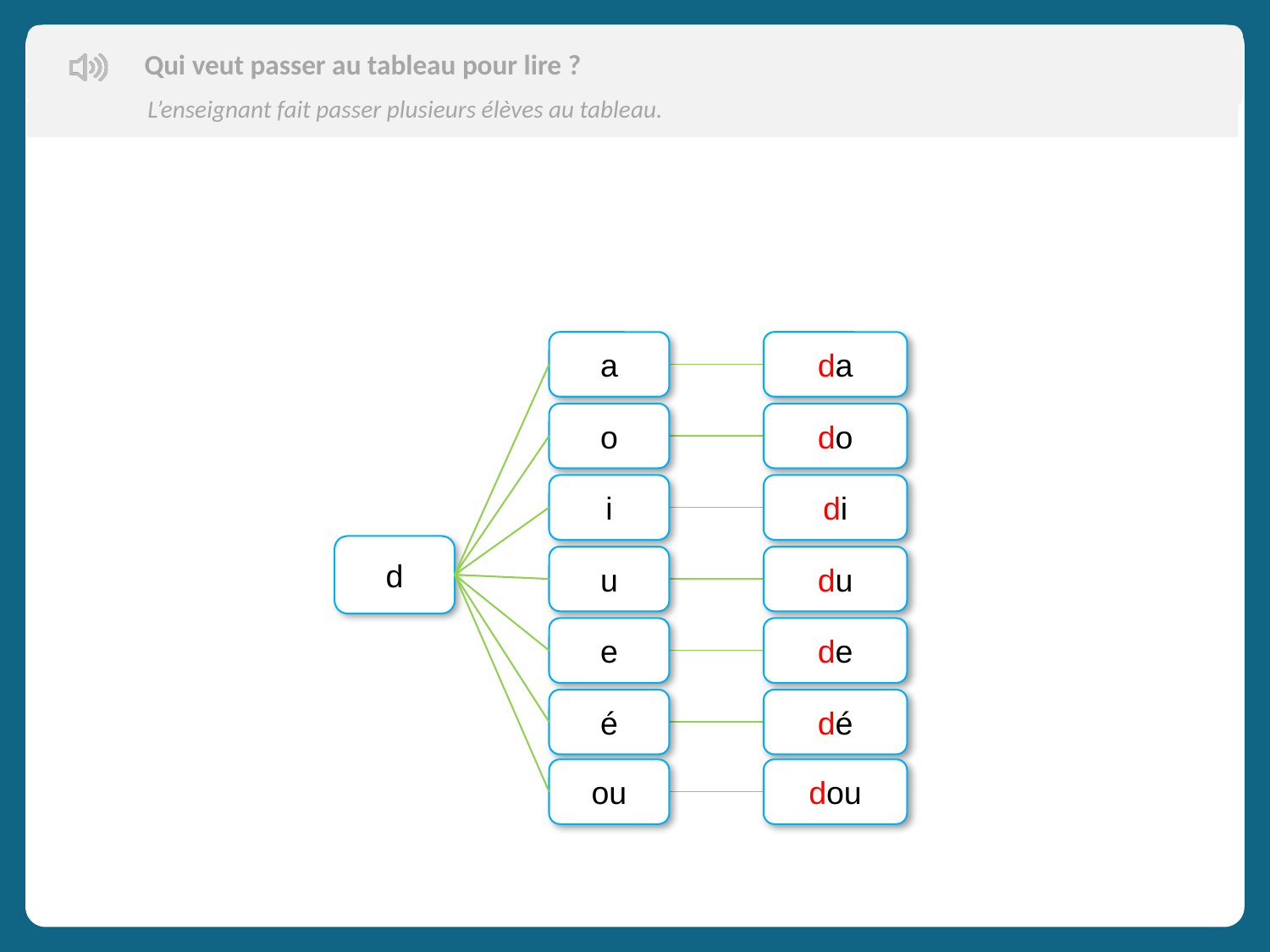

Qui veut passer au tableau pour lire ?

L’enseignant fait passer plusieurs élèves au tableau.

Aujourd’hui, nous allons apprendre de nouveaux mots en français.

a
o
i
u
e
é
ou
da
do
di
du
de
dé
dou
d